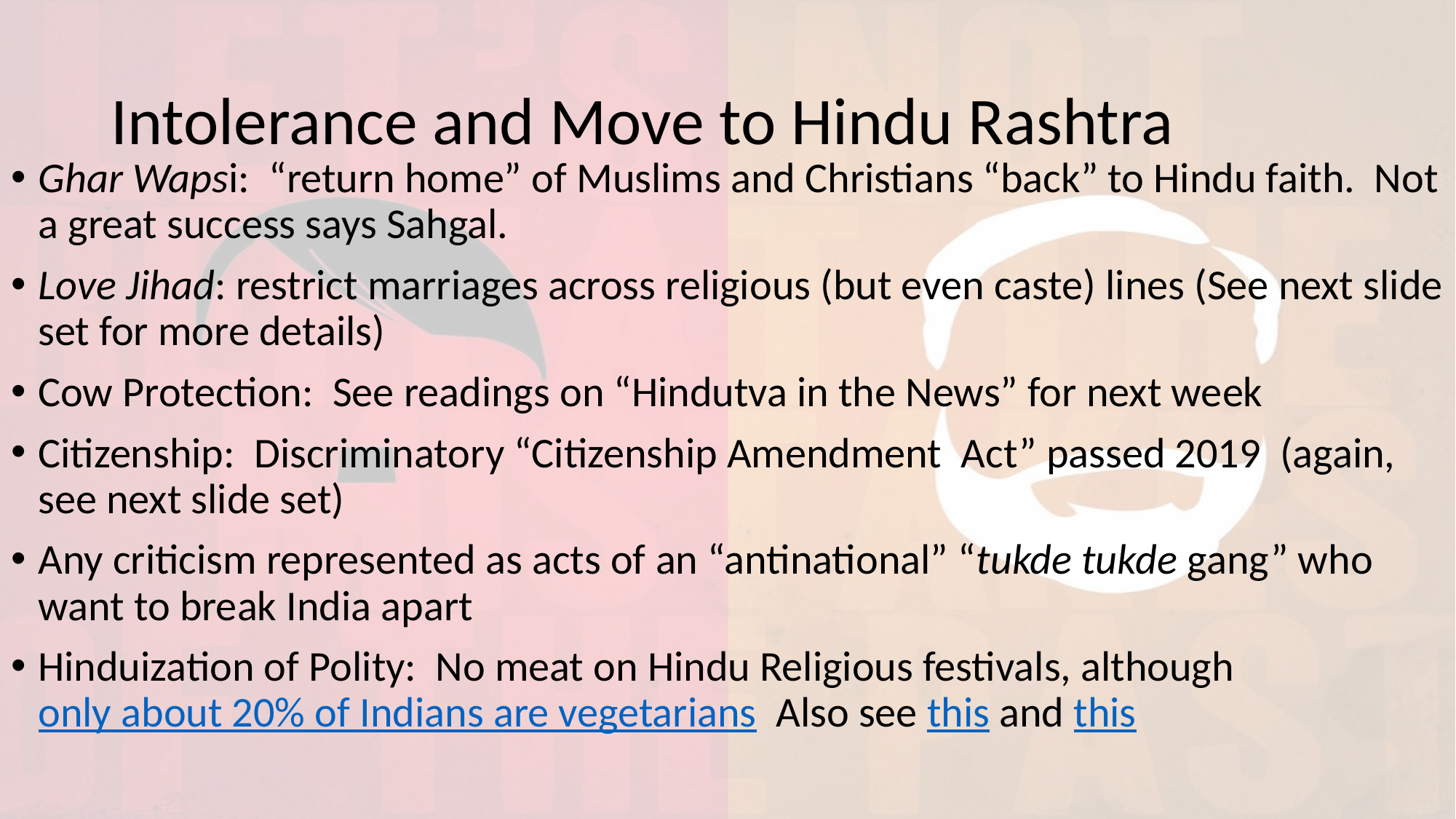

# Intolerance and Move to Hindu Rashtra
Ghar Wapsi:  “return home” of Muslims and Christians “back” to Hindu faith.  Not a great success says Sahgal.
Love Jihad: restrict marriages across religious (but even caste) lines (See next slide set for more details)
Cow Protection:  See readings on “Hindutva in the News” for next week
Citizenship:  Discriminatory “Citizenship Amendment  Act” passed 2019  (again, see next slide set)
Any criticism represented as acts of an “antinational” “tukde tukde gang” who want to break India apart
Hinduization of Polity:  No meat on Hindu Religious festivals, although only about 20% of Indians are vegetarians  Also see this and this